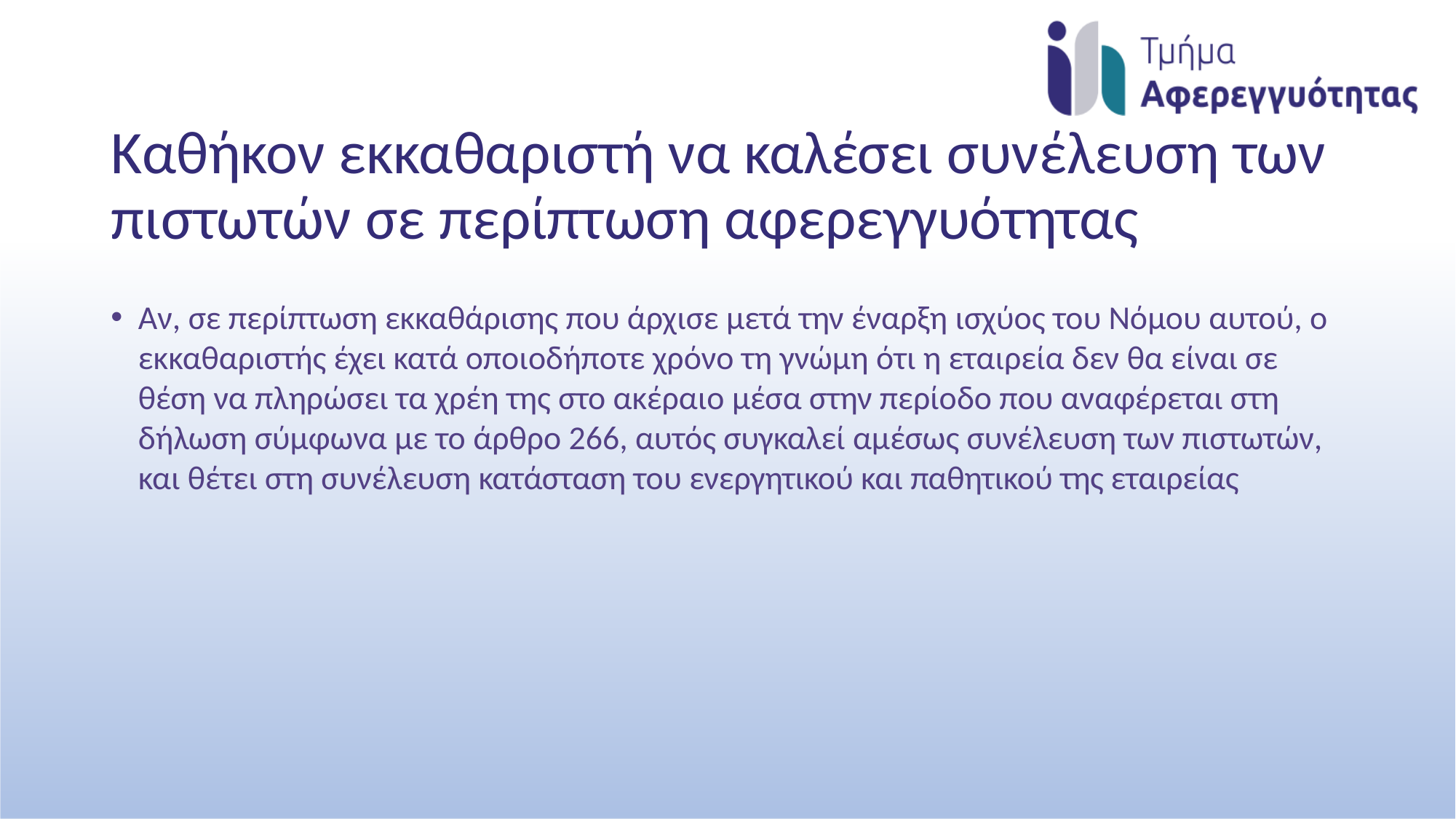

# Καθήκον εκκαθαριστή να καλέσει συνέλευση των πιστωτών σε περίπτωση αφερεγγυότητας
Αν, σε περίπτωση εκκαθάρισης που άρχισε μετά την έναρξη ισχύος του Νόμου αυτού, ο εκκαθαριστής έχει κατά οποιοδήποτε χρόνο τη γνώμη ότι η εταιρεία δεν θα είναι σε θέση να πληρώσει τα χρέη της στο ακέραιο μέσα στην περίοδο που αναφέρεται στη δήλωση σύμφωνα με το άρθρο 266, αυτός συγκαλεί αμέσως συνέλευση των πιστωτών, και θέτει στη συνέλευση κατάσταση του ενεργητικού και παθητικού της εταιρείας